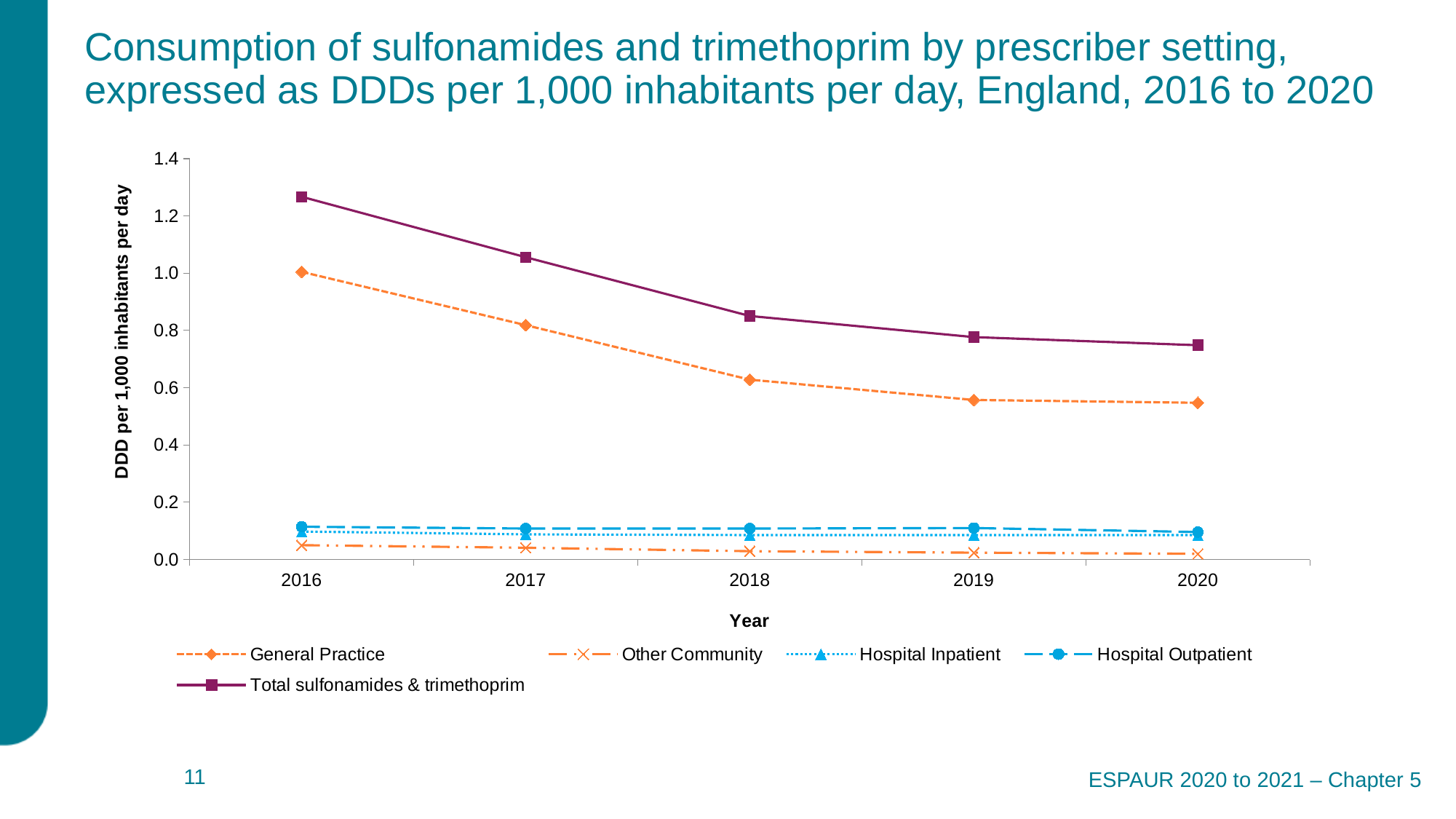

# Consumption of sulfonamides and trimethoprim by prescriber setting, expressed as DDDs per 1,000 inhabitants per day, England, 2016 to 2020

### Chart

| Category | General Practice | Other Community | Hospital Inpatient | Hospital Outpatient |  |
|---|---|---|---|---|---|
| 2016 | 1.0047779486751436 | 0.050035843450023876 | 0.09762993053393121 | 0.11444743796735524 | 1.266891160626454 |
| 2017 | 0.8186768494990265 | 0.041119531384500085 | 0.0879761722043706 | 0.10809934364599871 | 1.0558718967338958 |
| 2018 | 0.6282285828049927 | 0.028981328856779953 | 0.08531742468277859 | 0.10809654489440845 | 0.8506238812389597 |
| 2019 | 0.5574198153301289 | 0.02400023467880885 | 0.08552861136215029 | 0.10995208563341663 | 0.7769007470045046 |
| 2020 | 0.5475029743875677 | 0.019830028913317754 | 0.0852038138283292 | 0.09601824082294375 | 0.7485550579521584 |
ESPAUR 2020 to 2021 – Chapter 5
  11